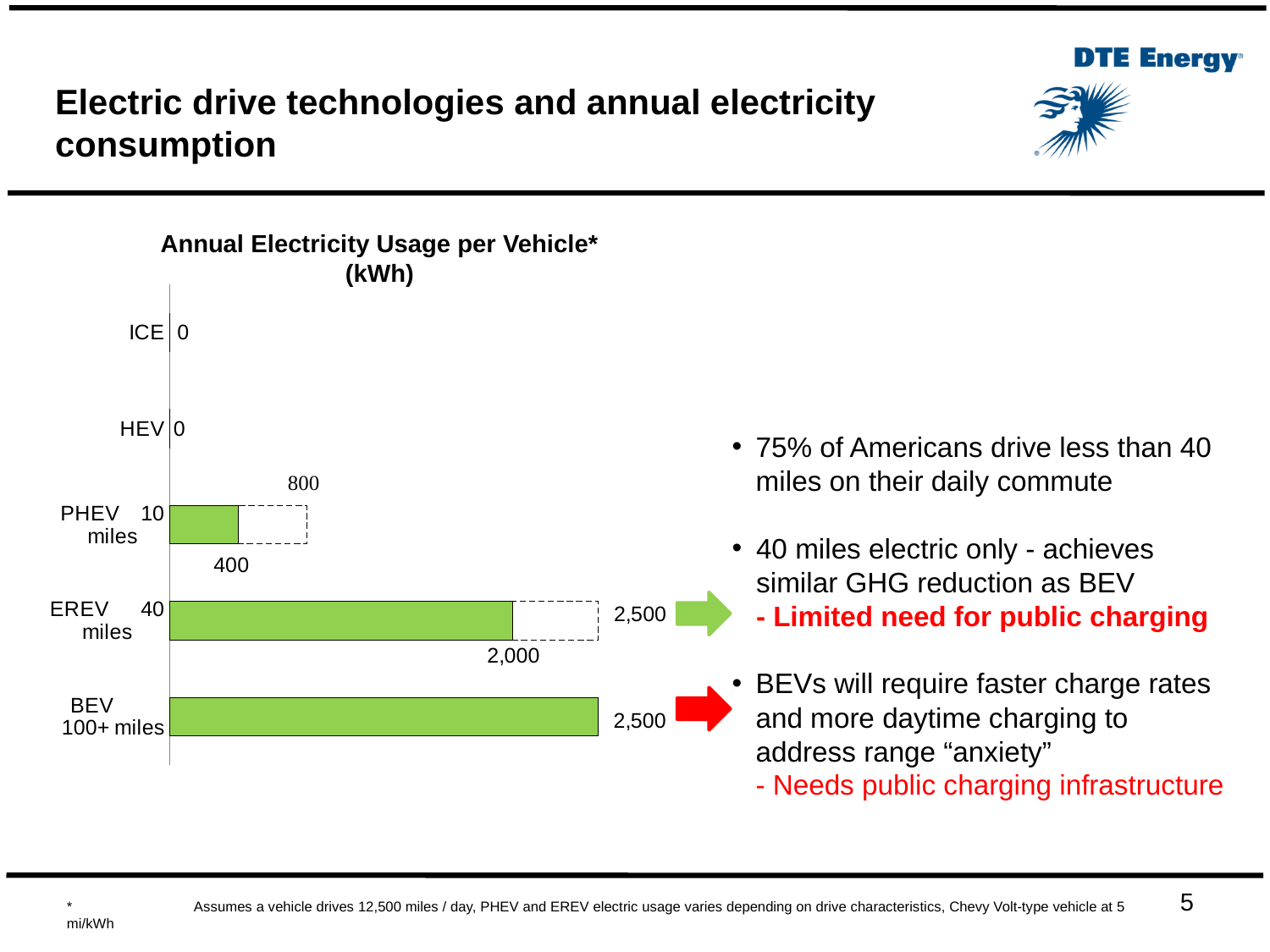

# Electric drive technologies and annual electricity consumption
Annual Electricity Usage per Vehicle*
(kWh)

### Chart

| Category | Annual Electric Sales/Vehicle (kWh) | Column1 |
|---|---|---|
| ICE | 0.0 | None |
| HEV | 0.0 | None |
| PHEV    10 miles | 400.0 | 400.0 |
| EREV      40 miles | 2000.0 | 500.0 |
| BEV         100+ miles | 2500.0 | None |
75% of Americans drive less than 40 miles on their daily commute

40 miles electric only - achieves similar GHG reduction as BEV
- Limited need for public charging

BEVs will require faster charge rates and more daytime charging to address range “anxiety”
- Needs public charging infrastructure

5
*	Assumes a vehicle drives 12,500 miles / day, PHEV and EREV electric usage varies depending on drive characteristics, Chevy Volt-type vehicle at 5 mi/kWh